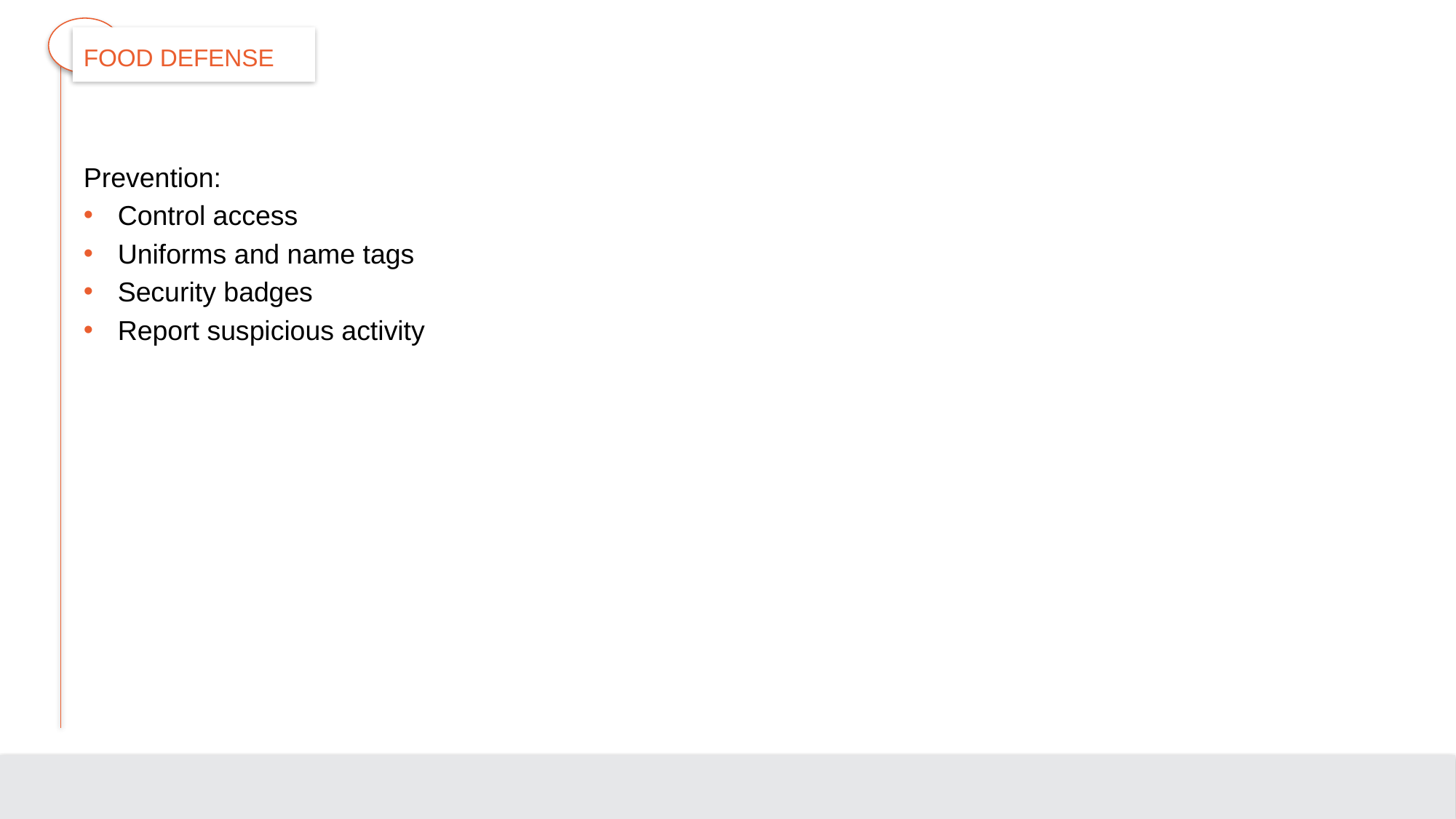

# Food Defense
Prevention:
Control access
Uniforms and name tags
Security badges
Report suspicious activity